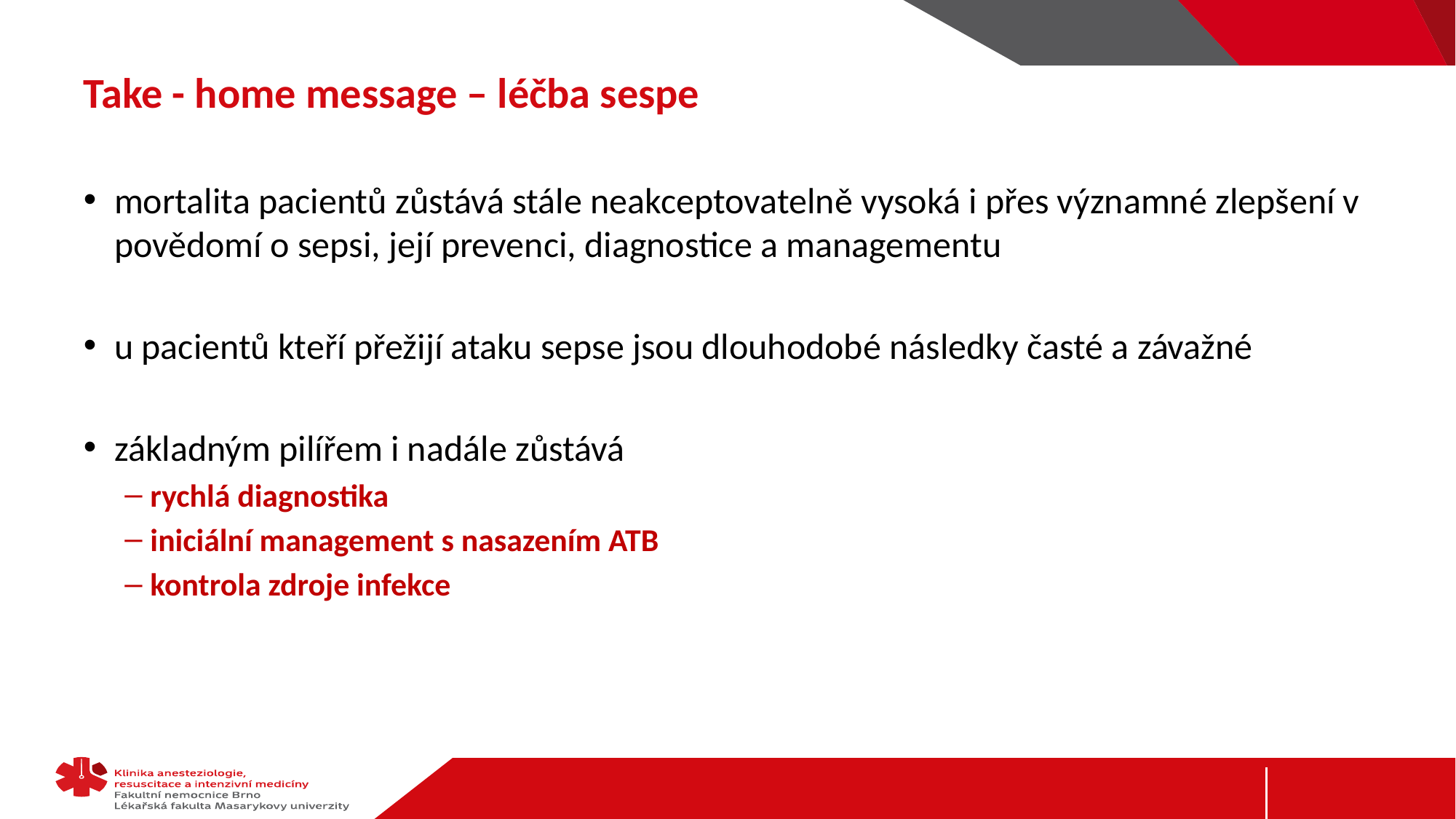

# Take - home message – léčba sespe

mortalita pacientů zůstává stále neakceptovatelně vysoká i přes významné zlepšení v povědomí o sepsi, její prevenci, diagnostice a managementu

u pacientů kteří přežijí ataku sepse jsou dlouhodobé následky časté a závažné

základným pilířem i nadále zůstává
rychlá diagnostika
iniciální management s nasazením ATB
kontrola zdroje infekce